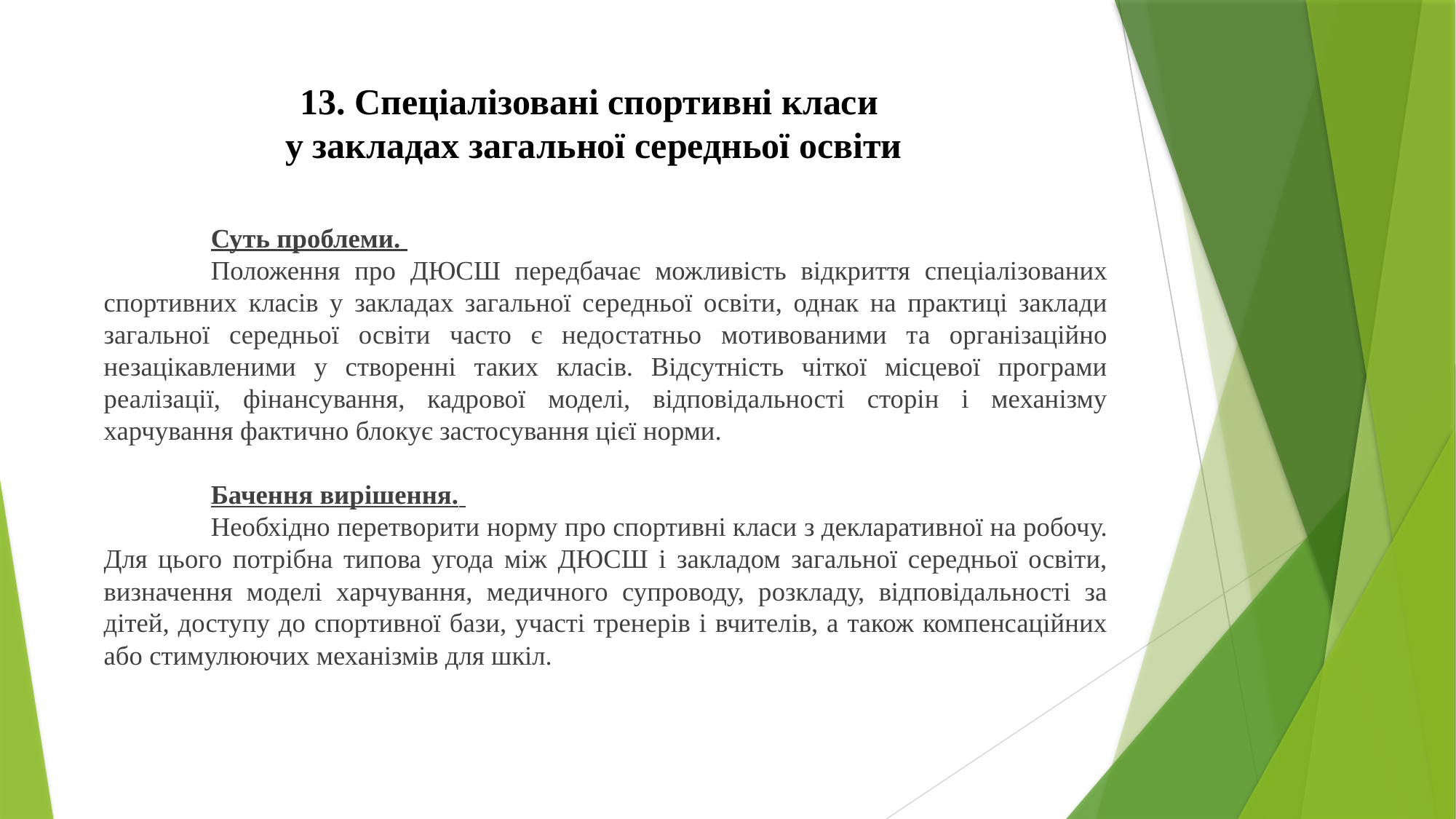

# 13. Спеціалізовані спортивні класи у закладах загальної середньої освіти
	Суть проблеми.
	Положення про ДЮСШ передбачає можливість відкриття спеціалізованих спортивних класів у закладах загальної середньої освіти, однак на практиці заклади загальної середньої освіти часто є недостатньо мотивованими та організаційно незацікавленими у створенні таких класів. Відсутність чіткої місцевої програми реалізації, фінансування, кадрової моделі, відповідальності сторін і механізму харчування фактично блокує застосування цієї норми.

	Бачення вирішення.
	Необхідно перетворити норму про спортивні класи з декларативної на робочу. Для цього потрібна типова угода між ДЮСШ і закладом загальної середньої освіти, визначення моделі харчування, медичного супроводу, розкладу, відповідальності за дітей, доступу до спортивної бази, участі тренерів і вчителів, а також компенсаційних або стимулюючих механізмів для шкіл.